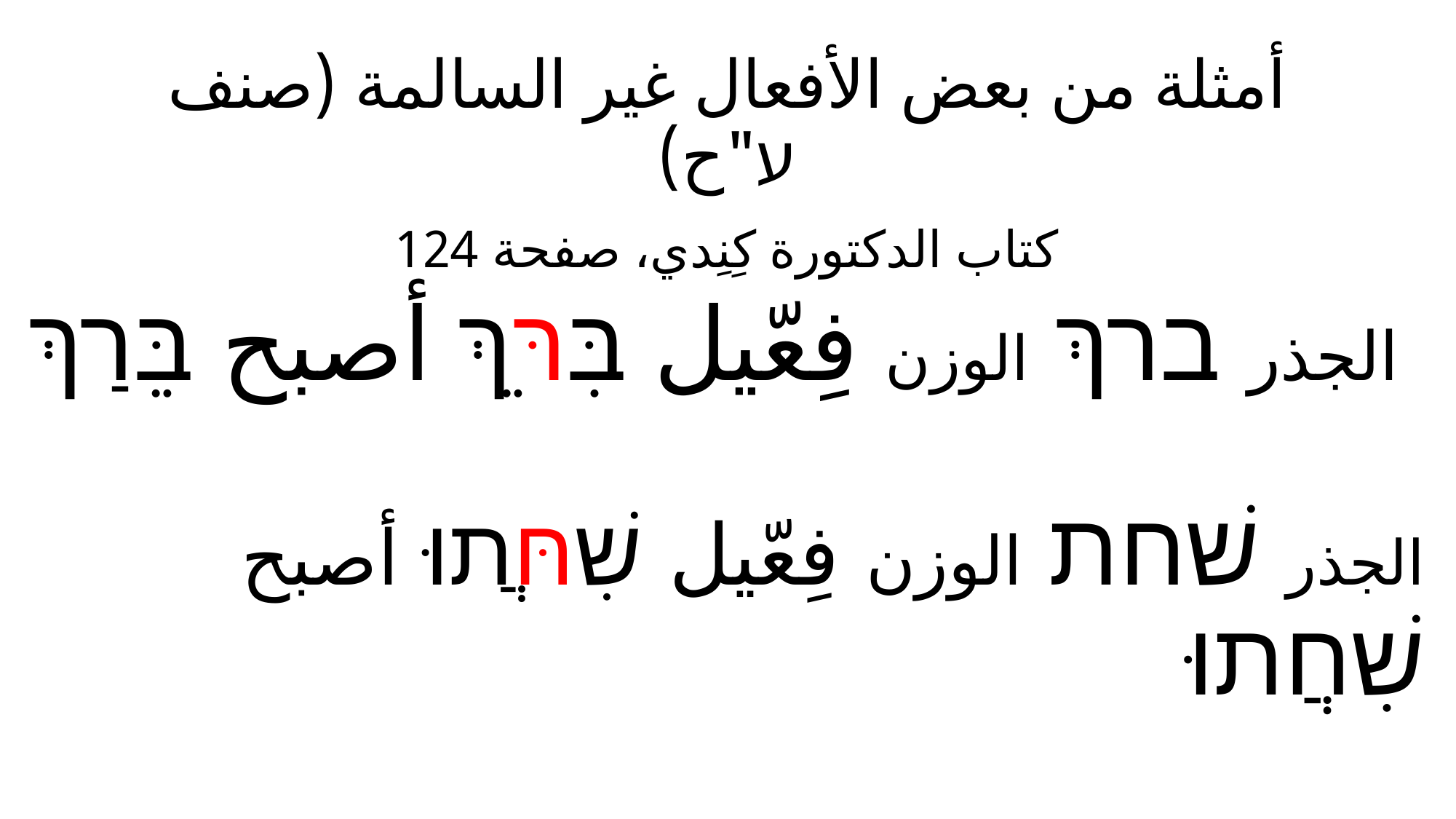

# أمثلة من بعض الأفعال غير السالمة (صنف ע"ح)
كتاب الدكتورة كِنِدي، صفحة 124
الجذر ברךְ الوزن فِعّيل בִּרֵּךְ أصبح בֵּרַךְ

الجذر שׁחת الوزن فِعّيل שִׁחֲּתוּ أصبح שִׁחֲתוּ